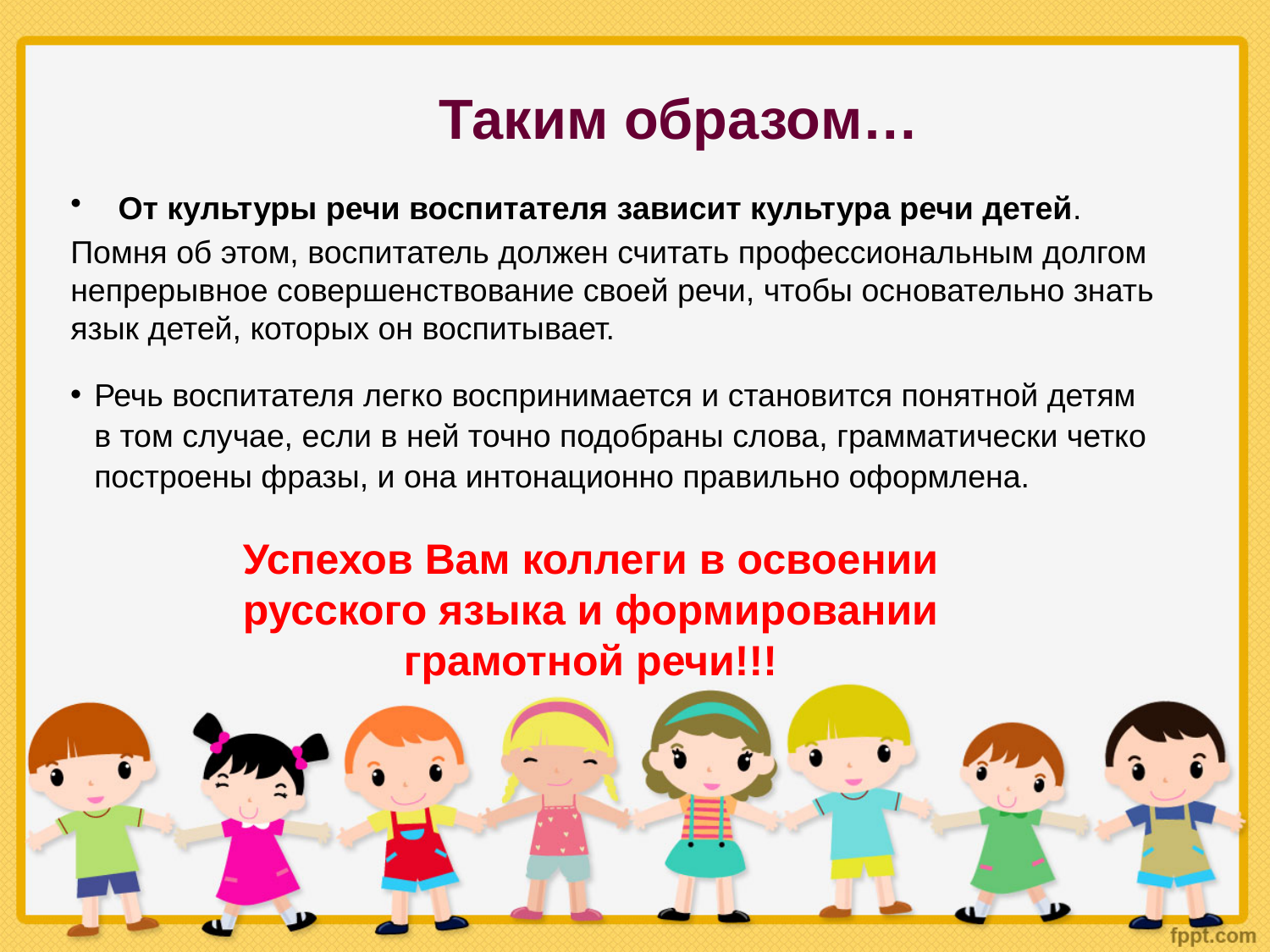

Таким образом…
От культуры речи воспитателя зависит культура речи детей.
Помня об этом, воспитатель должен считать профессиональным долгом непрерывное совершенствование своей речи, чтобы основательно знать язык детей, которых он воспитывает.

Речь воспитателя легко воспринимается и становится понятной детям в том случае, если в ней точно подобраны слова, грамматически четко построены фразы, и она интонационно правильно оформлена.
Успехов Вам коллеги в освоении русского языка и формировании грамотной речи!!!